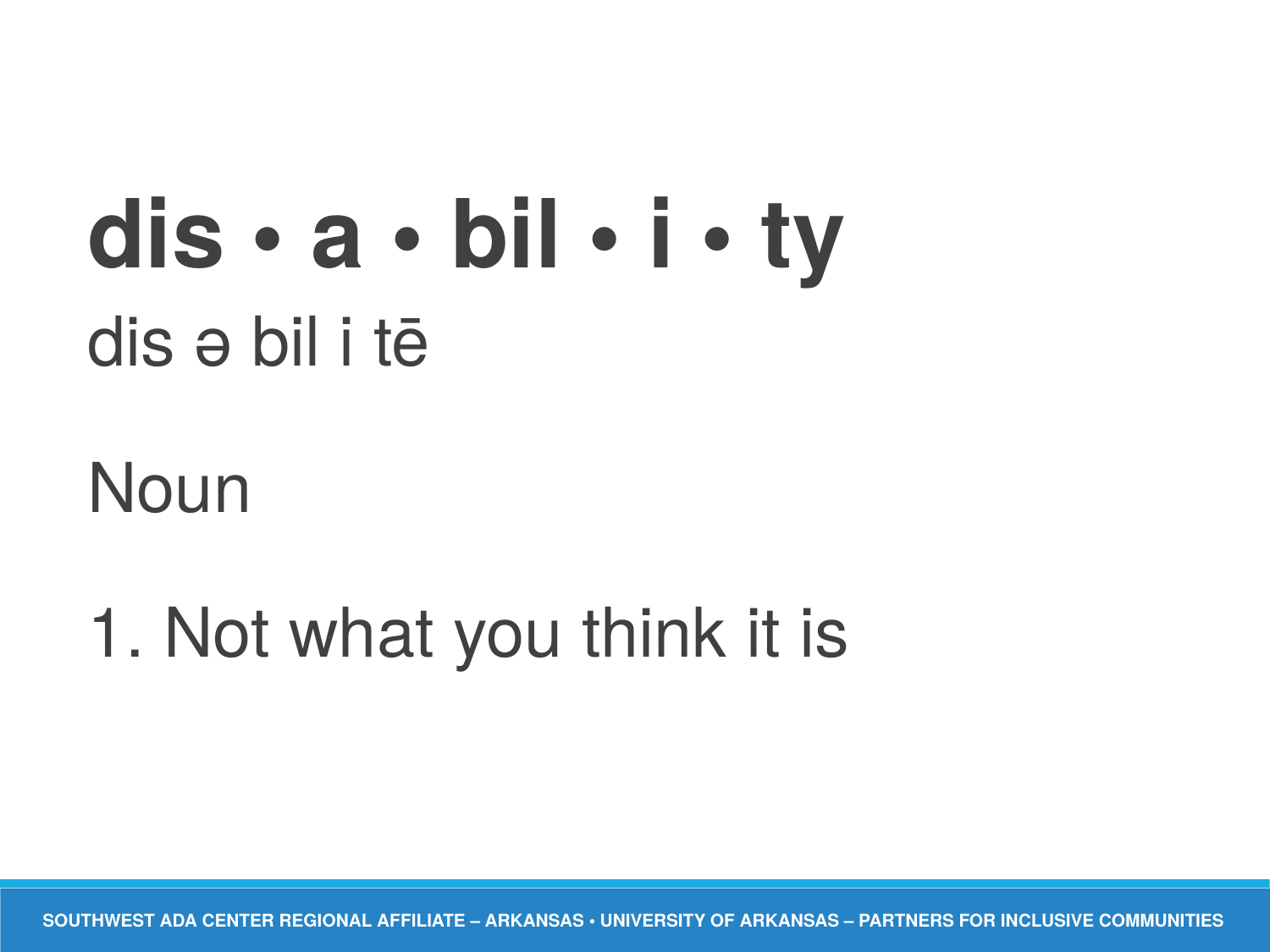

# DISABILITY – NOT WHAT YOU THINK IT IS
dis • a • bil • i • ty
dis ə bil i tē

Noun

1. Not what you think it is

Southwest ADA Center Regional Affiliate – Arkansas • University of Arkansas – Partners for Inclusive Communities